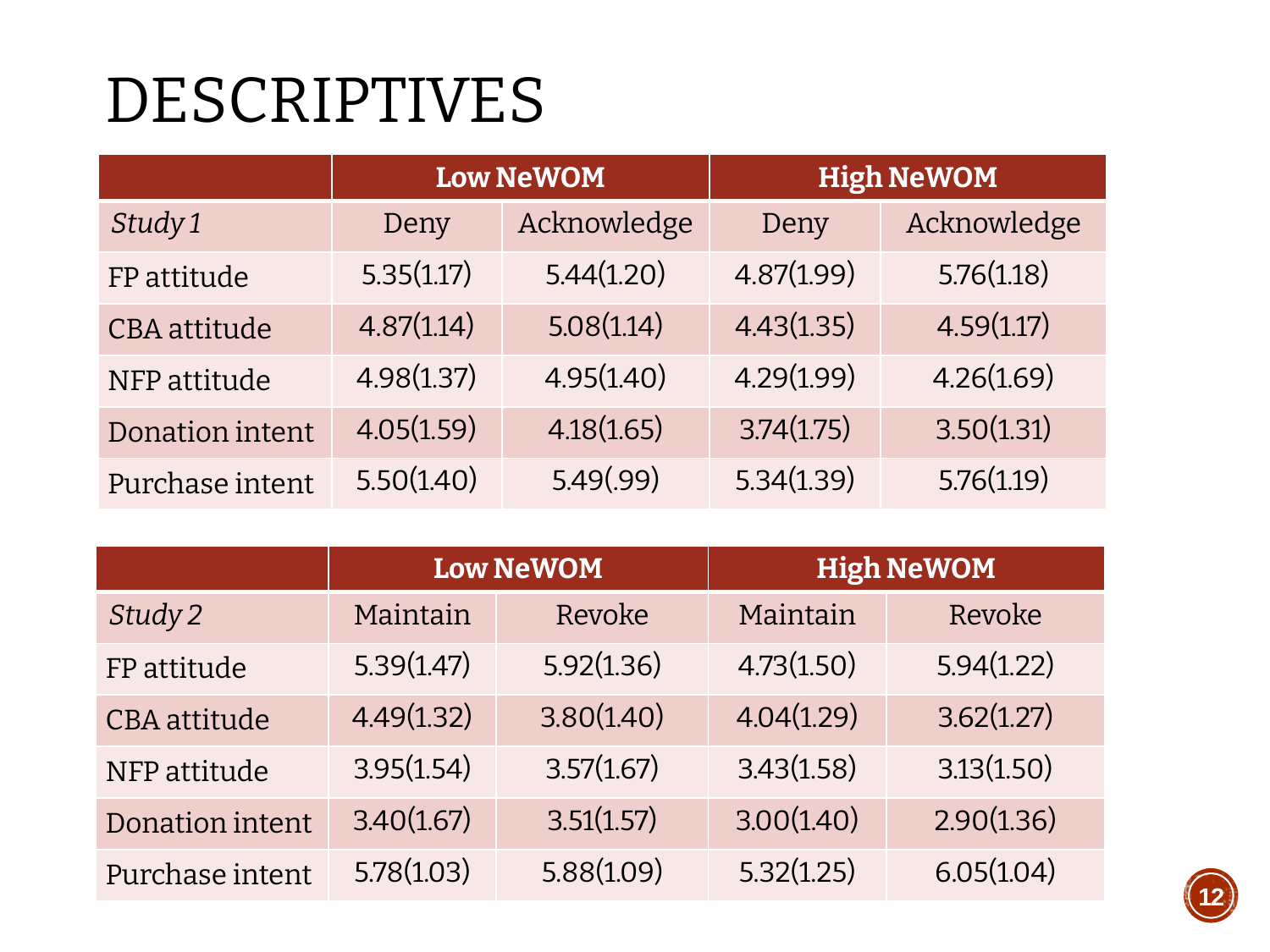

# Descriptives
|  | Low NeWOM |  | High NeWOM |  |
| --- | --- | --- | --- | --- |
| Study 1 | Deny | Acknowledge | Deny | Acknowledge |
| FP attitude | 5.35(1.17) | 5.44(1.20) | 4.87(1.99) | 5.76(1.18) |
| CBA attitude | 4.87(1.14) | 5.08(1.14) | 4.43(1.35) | 4.59(1.17) |
| NFP attitude | 4.98(1.37) | 4.95(1.40) | 4.29(1.99) | 4.26(1.69) |
| Donation intent | 4.05(1.59) | 4.18(1.65) | 3.74(1.75) | 3.50(1.31) |
| Purchase intent | 5.50(1.40) | 5.49(.99) | 5.34(1.39) | 5.76(1.19) |
|  | Low NeWOM |  | High NeWOM |  |
| --- | --- | --- | --- | --- |
| Study 2 | Maintain | Revoke | Maintain | Revoke |
| FP attitude | 5.39(1.47) | 5.92(1.36) | 4.73(1.50) | 5.94(1.22) |
| CBA attitude | 4.49(1.32) | 3.80(1.40) | 4.04(1.29) | 3.62(1.27) |
| NFP attitude | 3.95(1.54) | 3.57(1.67) | 3.43(1.58) | 3.13(1.50) |
| Donation intent | 3.40(1.67) | 3.51(1.57) | 3.00(1.40) | 2.90(1.36) |
| Purchase intent | 5.78(1.03) | 5.88(1.09) | 5.32(1.25) | 6.05(1.04) |
12